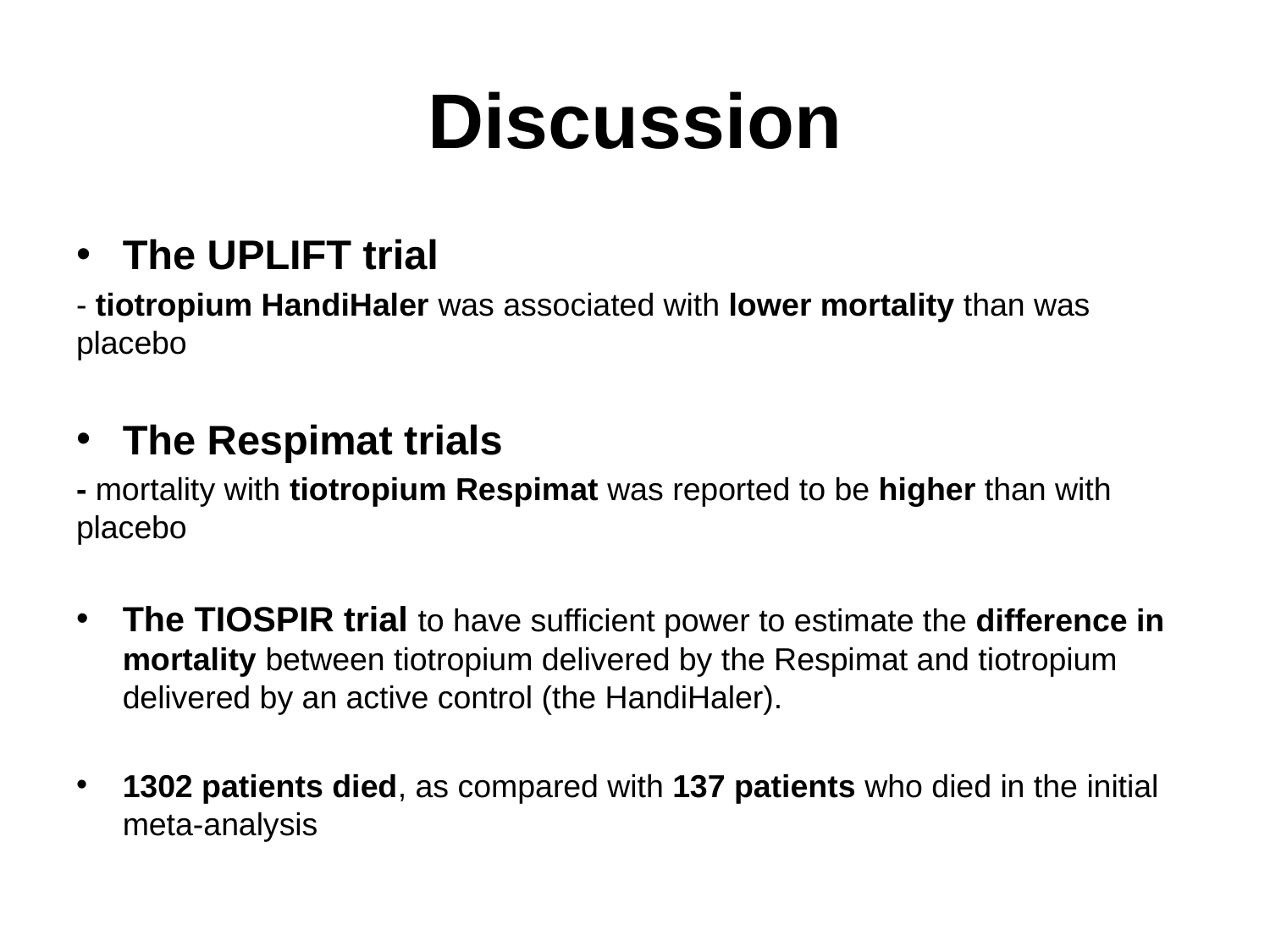

# Discussion
The UPLIFT trial
- tiotropium HandiHaler was associated with lower mortality than was placebo

The Respimat trials
- mortality with tiotropium Respimat was reported to be higher than with placebo

The TIOSPIR trial to have sufficient power to estimate the difference in mortality between tiotropium delivered by the Respimat and tiotropium delivered by an active control (the HandiHaler).

1302 patients died, as compared with 137 patients who died in the initial meta-analysis